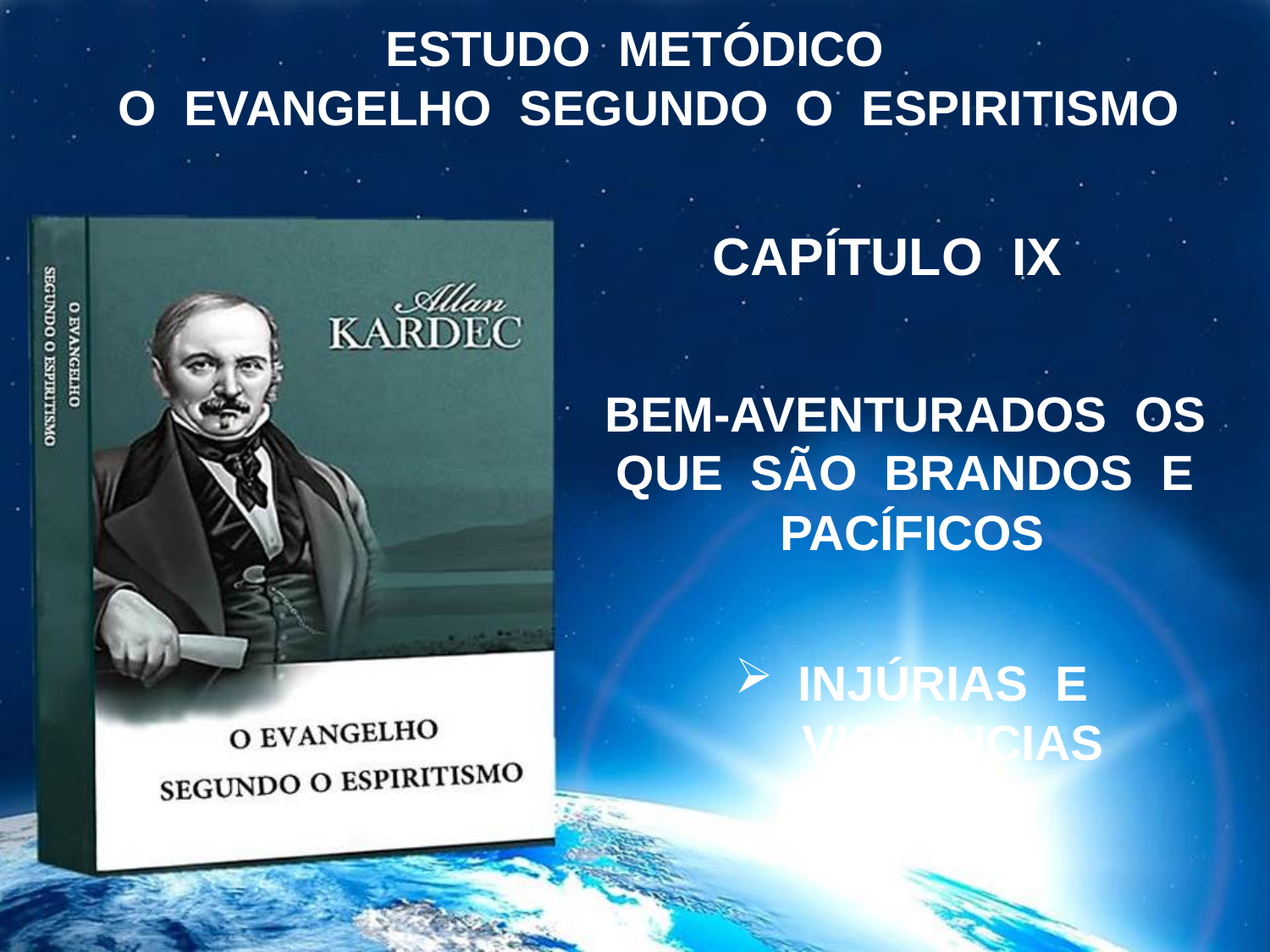

ESTUDO  METÓDICO
  O  EVANGELHO  SEGUNDO  O  ESPIRITISMO
CAPÍTULO  IX
BEM-AVENTURADOS  OS  QUE  SÃO  BRANDOS  E  PACÍFICOS
INJÚRIAS  E
      VIOLÊNCIAS